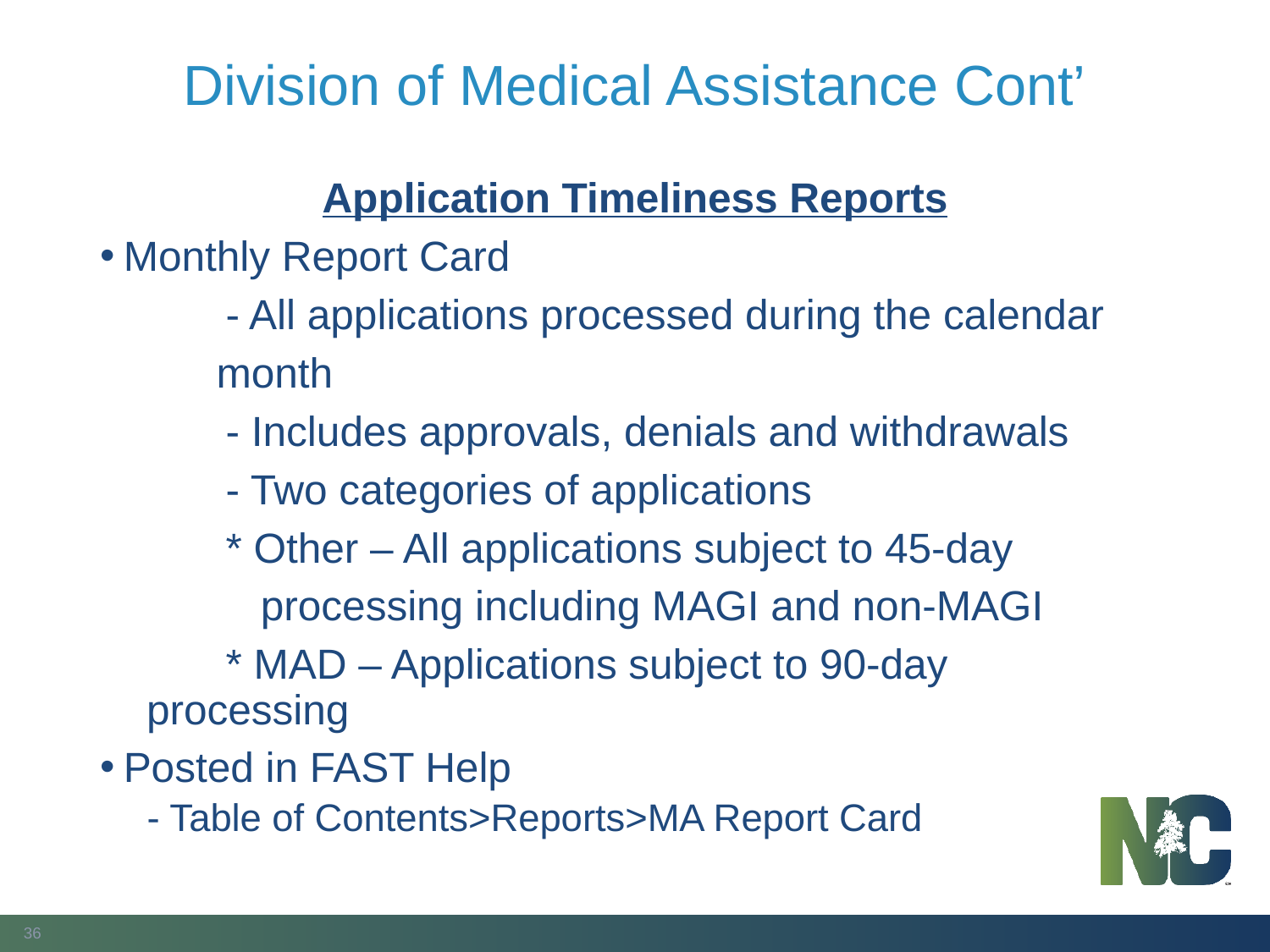

# Division of Medical Assistance Cont’
Application Timeliness Reports
Monthly Report Card
	- All applications processed during the calendar
          month
	- Includes approvals, denials and withdrawals
	- Two categories of applications
		* Other – All applications subject to 45-day
 		   processing including MAGI and non-MAGI
		* MAD – Applications subject to 90-day 		 	          processing
Posted in FAST Help
	- Table of Contents>Reports>MA Report Card

36